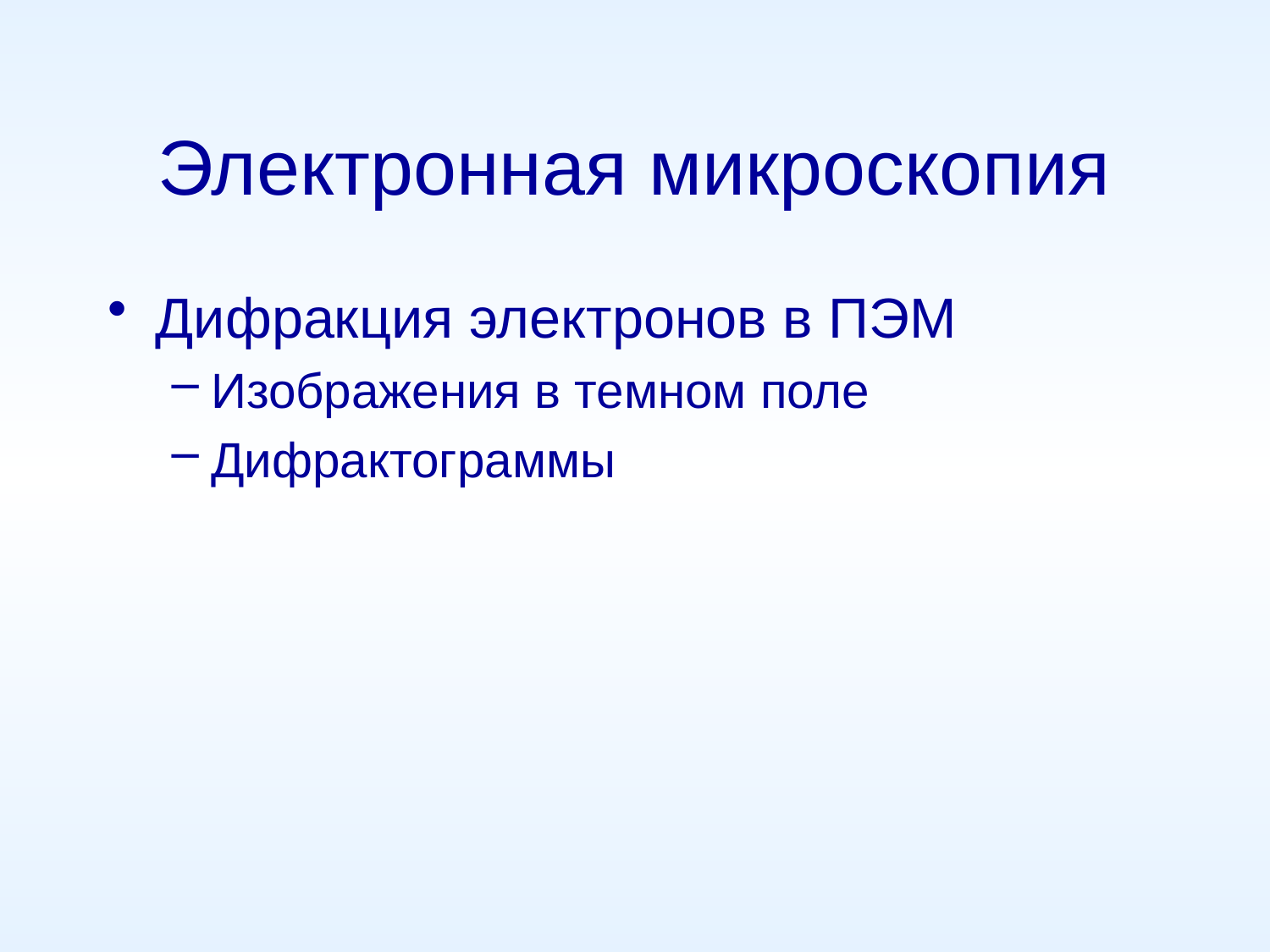

# Электронная микроскопия
Дифракция электронов в ПЭМ
Изображения в темном поле
Дифрактограммы